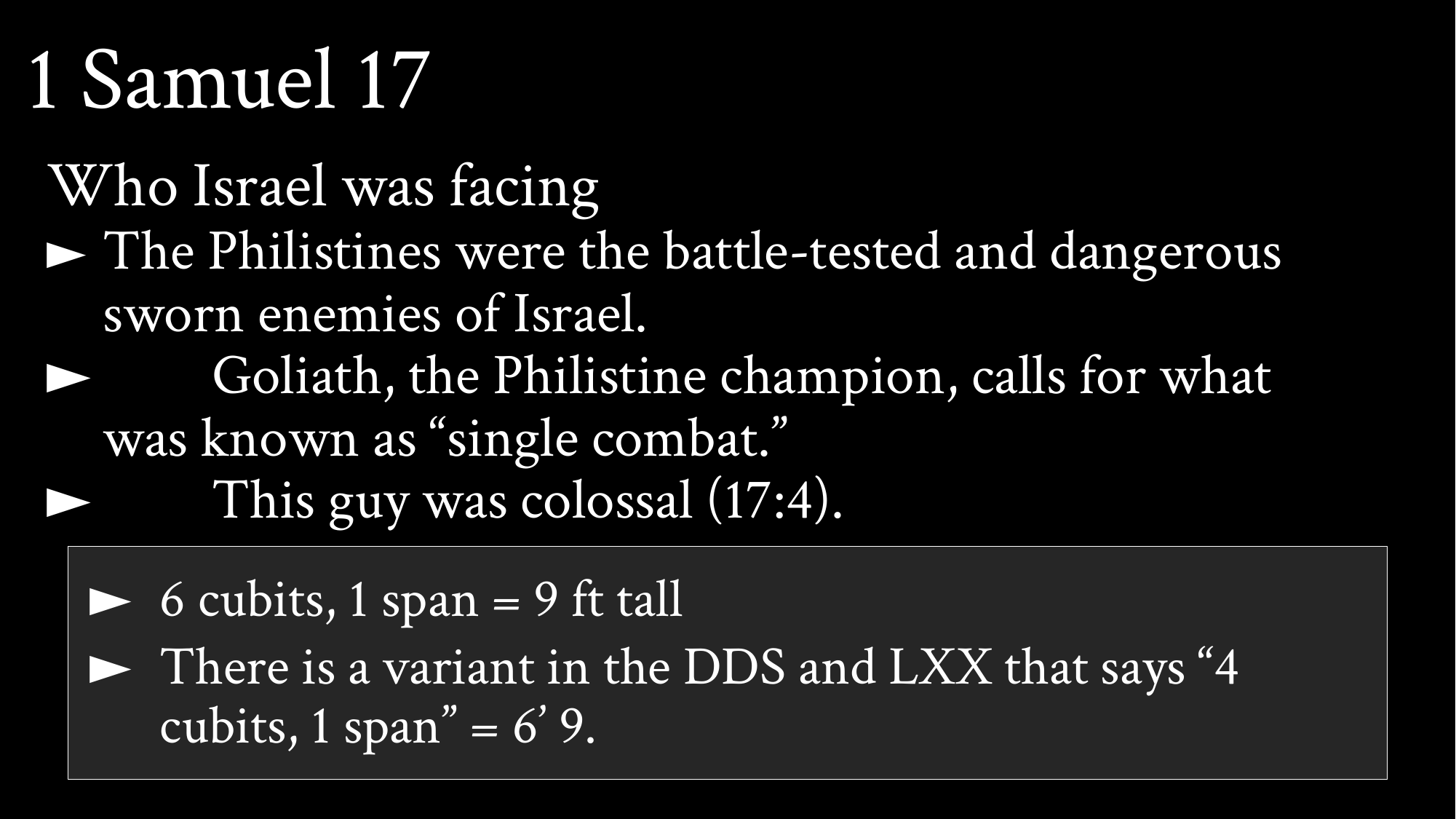

1 Samuel 17
Who Israel was facing
► 	The Philistines were the battle-tested and dangerous sworn enemies of Israel.
► 	Goliath, the Philistine champion, calls for what was known as “single combat.”
► 	This guy was colossal (17:4).
Saul gives Jonathan

►	6 cubits, 1 span = 9 ft tall
►	There is a variant in the DDS and LXX that says “4 cubits, 1 span” = 6’ 9.